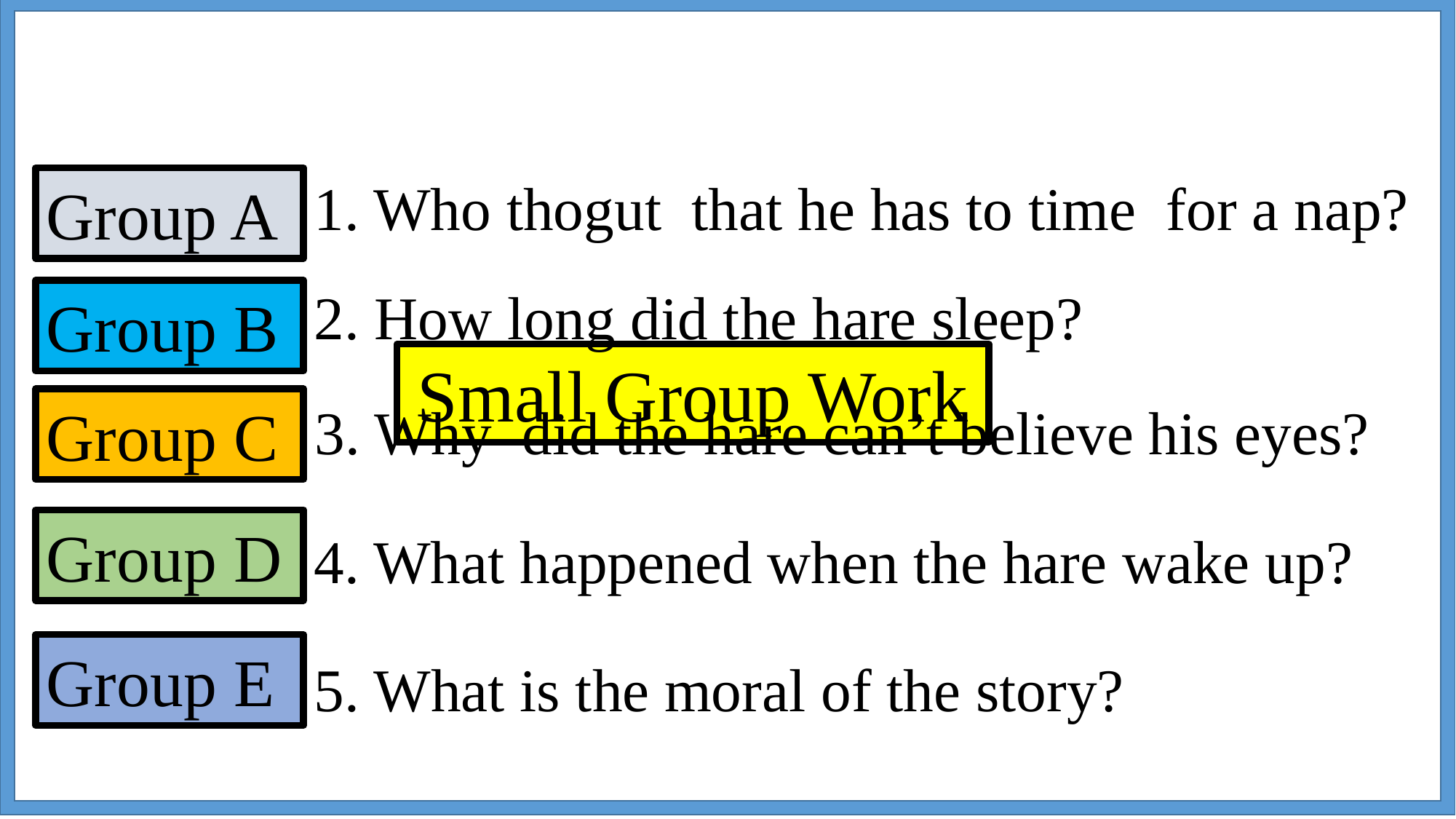

1. Who thogut  that he has to time  for a nap?
Group A
2. How long did the hare sleep?
Group B
Small Group Work
Group C
3. Why  did the hare can’t believe his eyes?
Group D
4. What happened when the hare wake up?
Group E
5. What is the moral of the story?